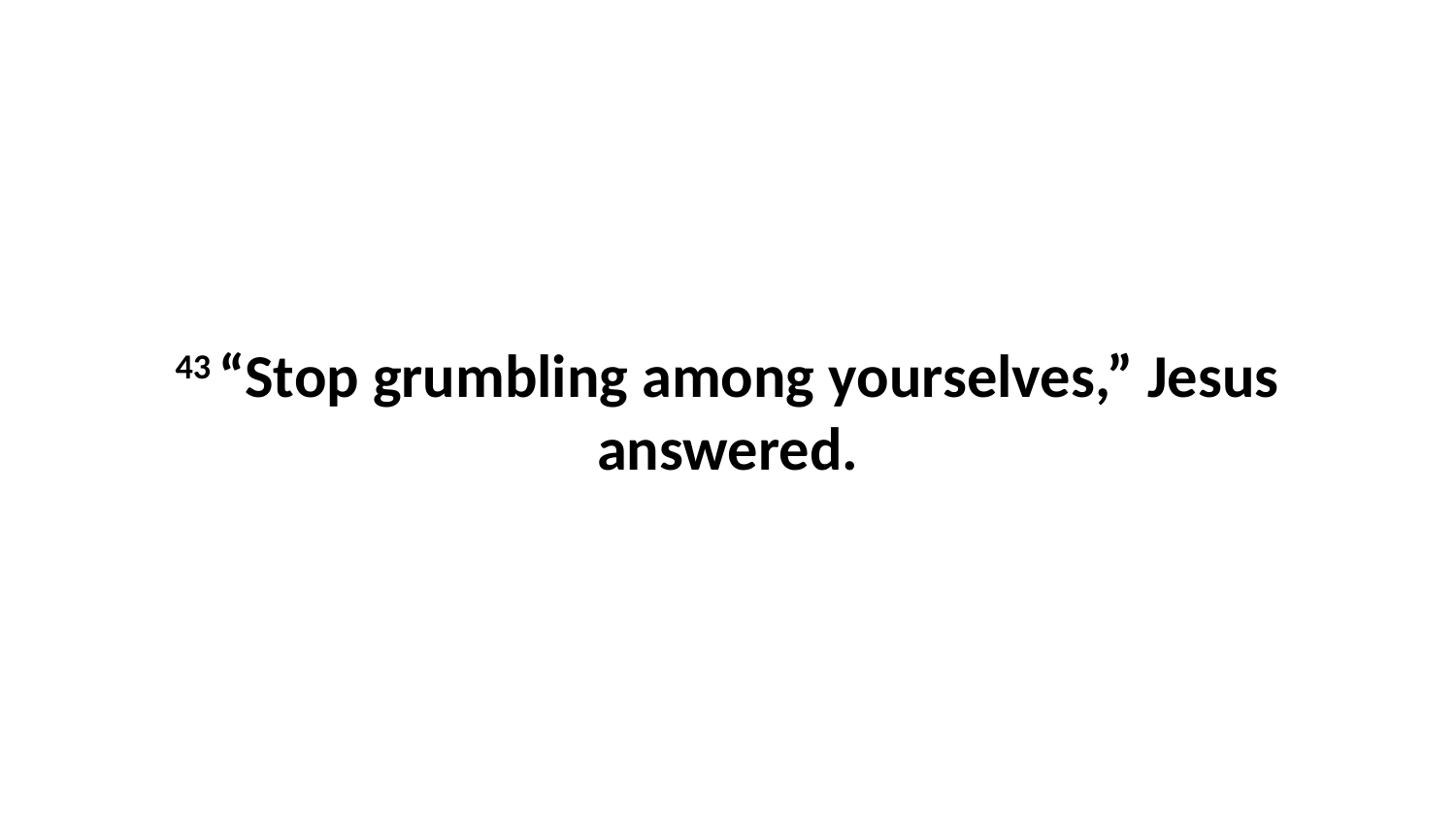

43 “Stop grumbling among yourselves,” Jesus answered.